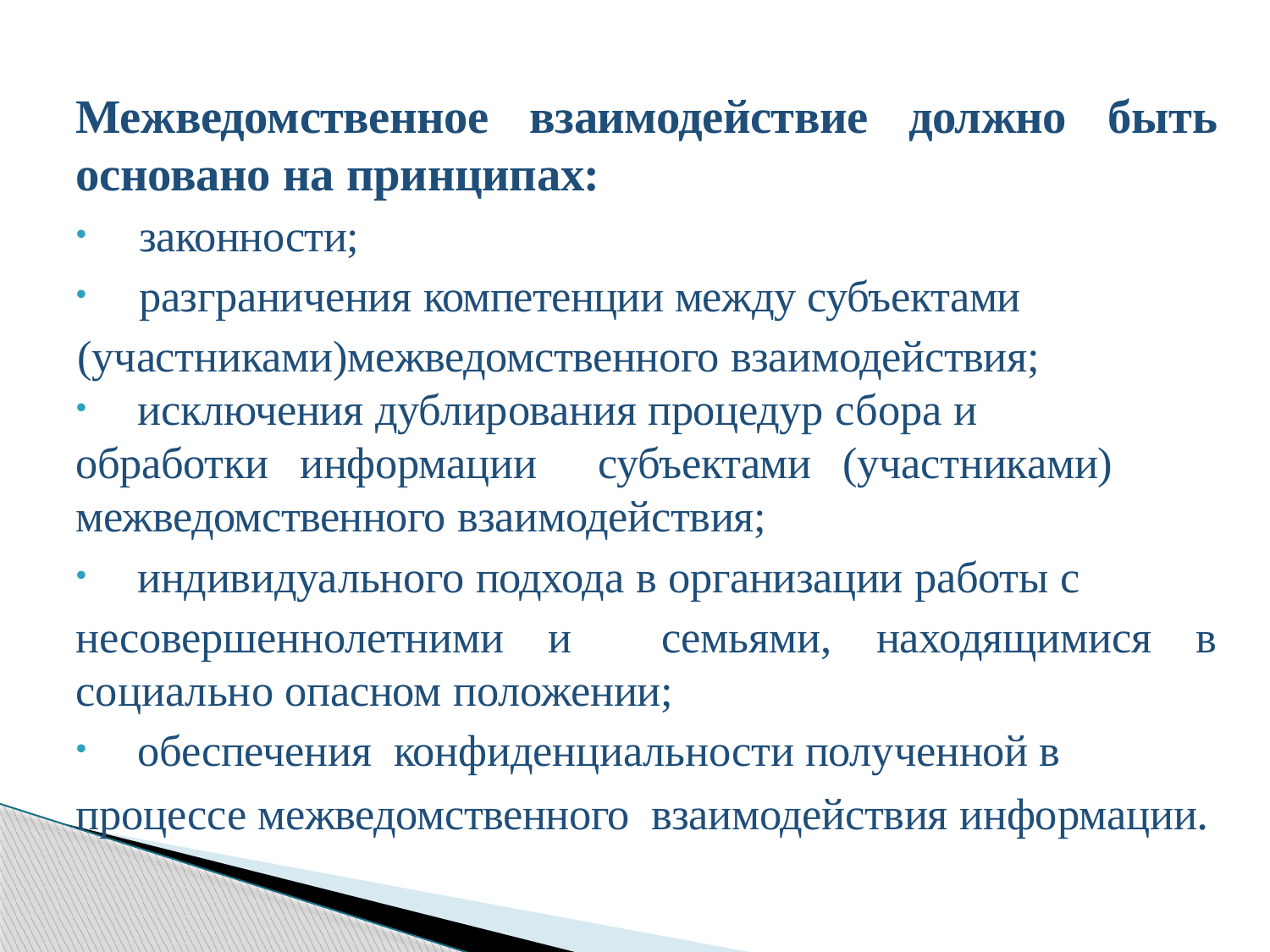

Межведомственное взаимодействие должно быть основано на принципах:
законности;
разграничения компетенции между субъектами
(участниками)межведомственного взаимодействия;
исключения дублирования процедур сбора и
обработки информации  субъектами (участниками) межведомственного взаимодействия;
индивидуального подхода в организации работы с
несовершеннолетними и  семьями, находящимися в социально опасном положении;
обеспечения  конфиденциальности полученной в
процессе межведомственного  взаимодействия информации.